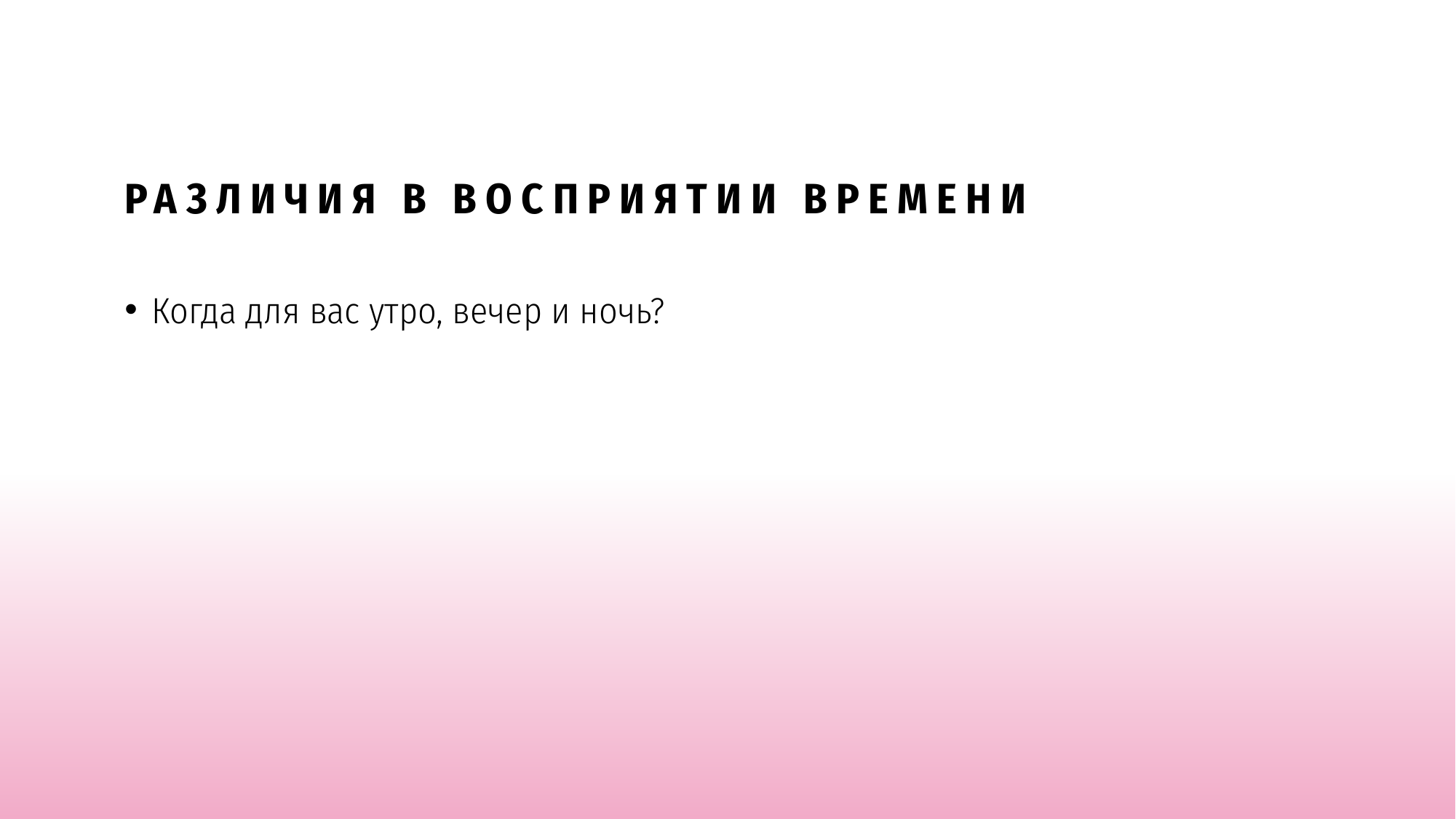

# различия в восприятии времени
Когда для вас утро, вечер и ночь?